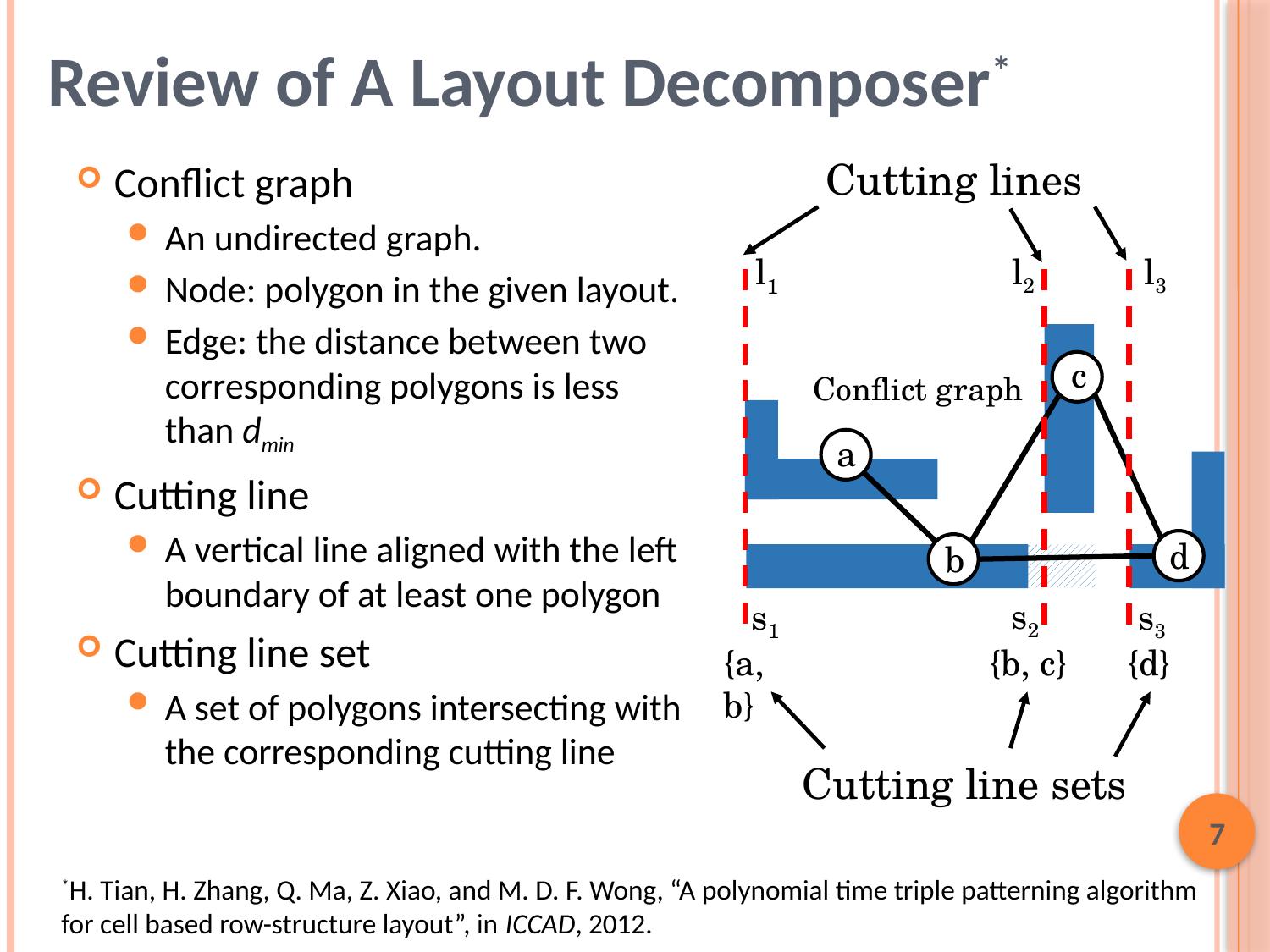

Review of A Layout Decomposer*
Cutting lines
l2
l3
l1
Conflict graph
An undirected graph.
Node: polygon in the given layout.
Edge: the distance between two corresponding polygons is less than dmin
Cutting line
A vertical line aligned with the left boundary of at least one polygon
Cutting line set
A set of polygons intersecting with the corresponding cutting line

c

Conflict graph
a

d

b

s2
s1
s3
{a, b}
{b, c}
{d}
Cutting line sets
7
*H. Tian, H. Zhang, Q. Ma, Z. Xiao, and M. D. F. Wong, “A polynomial time triple patterning algorithm for cell based row-structure layout”, in ICCAD, 2012.